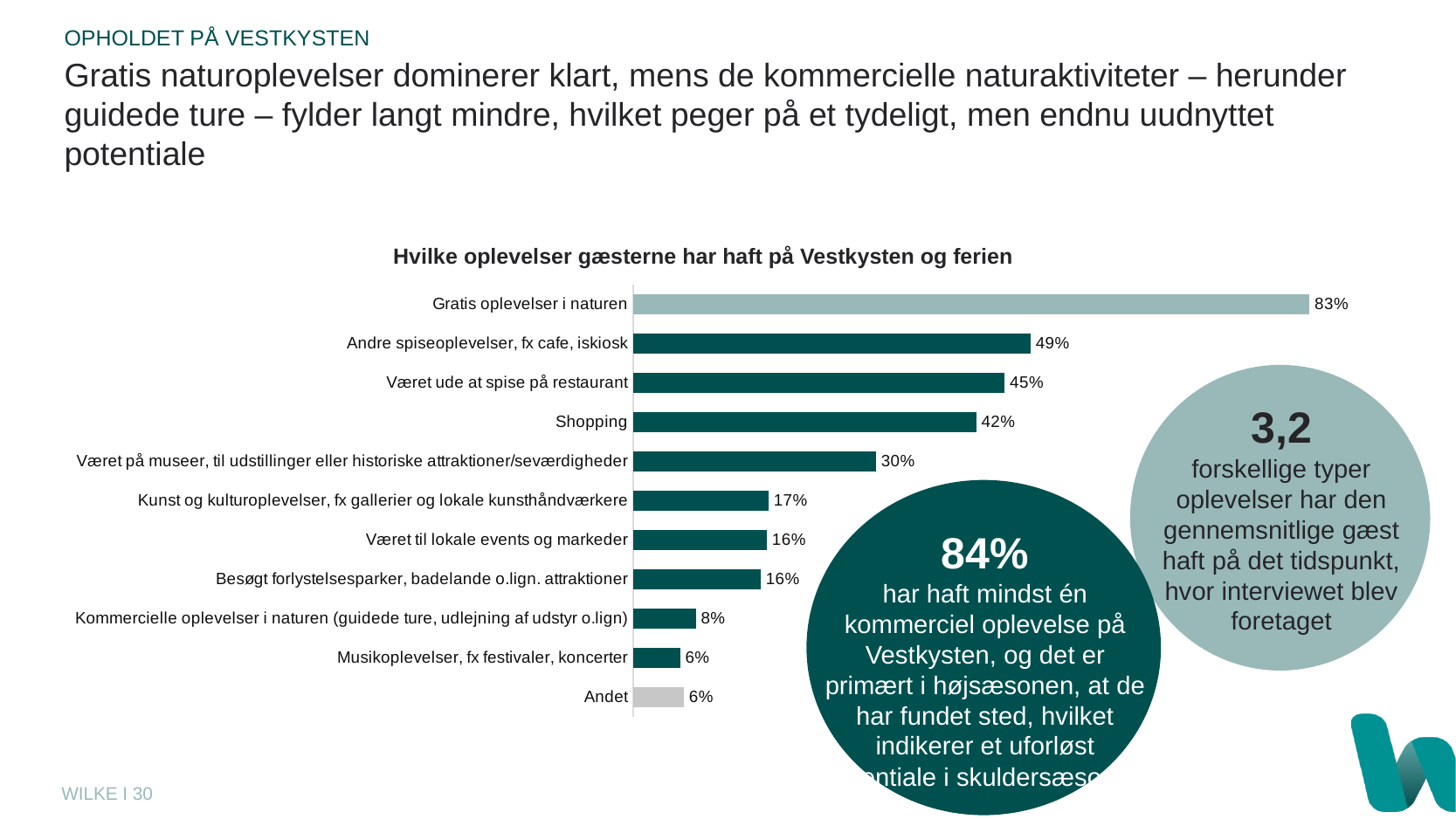

OPHOLDET PÅ VESTKYSTEN
Gratis naturoplevelser dominerer klart, mens de kommercielle naturaktiviteter – herunder guidede ture – fylder langt mindre, hvilket peger på et tydeligt, men endnu uudnyttet potentiale
Hvilke oplevelser gæsterne har haft på Vestkysten og ferien

### Chart

| Category | % |
|---|---|
| Gratis oplevelser i naturen | 0.8255602665051 |
| Andre spiseoplevelser, fx cafe, iskiosk | 0.4851605087826 |
| Været ude at spise på restaurant | 0.4536644457904 |
| Shopping | 0.4188370684434 |
| Været på museer, til udstillinger eller historiske attraktioner/seværdigheder | 0.2964869775893 |
| Kunst og kulturoplevelser, fx gallerier og lokale kunsthåndværkere | 0.1653543307087 |
| Været til lokale events og markeder | 0.1635372501514 |
| Besøgt forlystelsesparker, badelande o.lign. attraktioner | 0.1559660811629 |
| Kommercielle oplevelser i naturen (guidede ture, udlejning af udstyr o.lign) | 0.07662023016354 |
| Musikoplevelser, fx festivaler, koncerter | 0.05754088431254 |
| Andet | 0.06208358570563 |
3,2
forskellige typer oplevelser har den gennemsnitlige gæst haft på det tidspunkt, hvor interviewet blev foretaget

84%
har haft mindst én kommerciel oplevelse på Vestkysten, og det er primært i højsæsonen, at de har fundet sted, hvilket indikerer et uforløst potentiale i skuldersæsonen